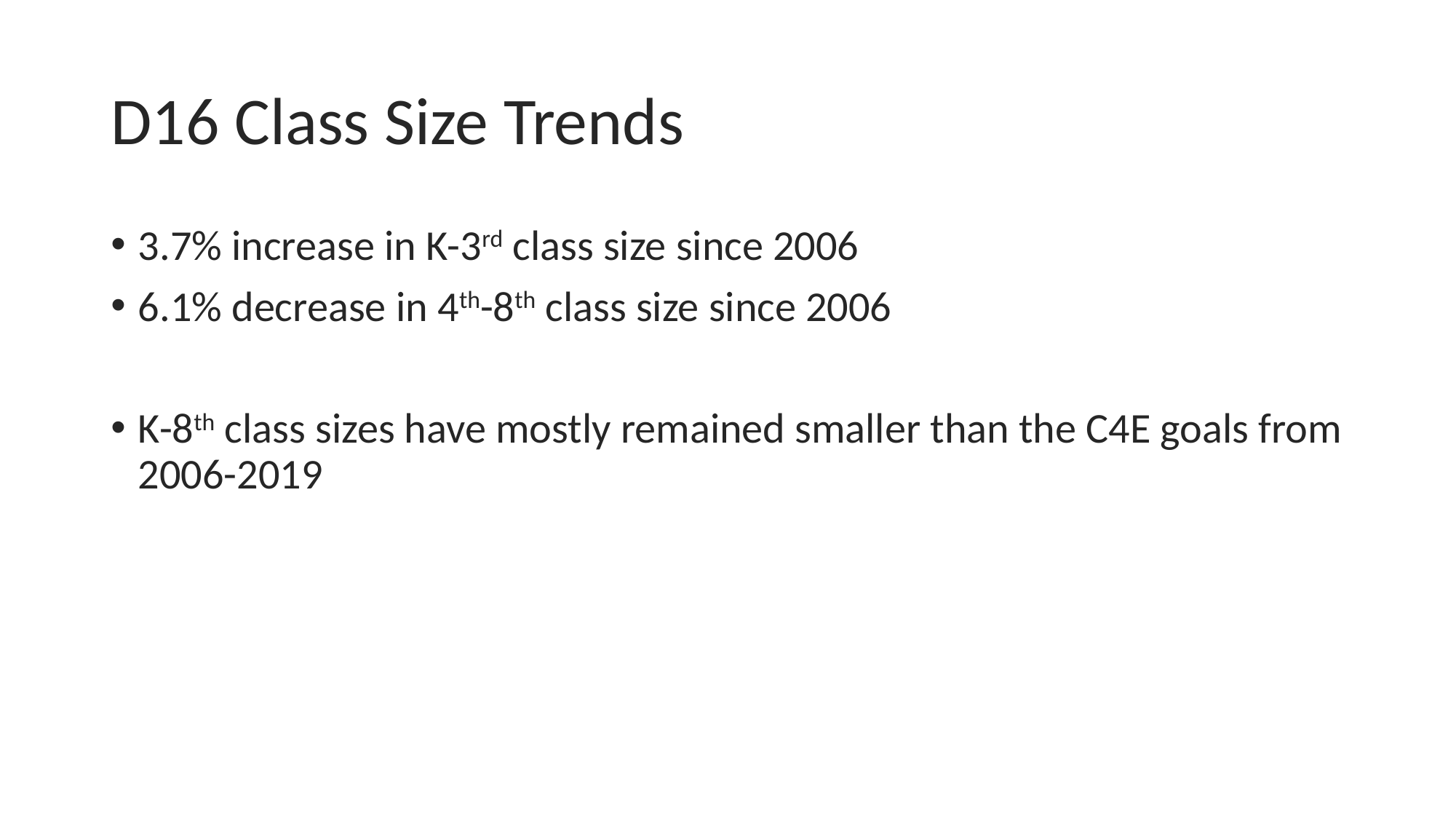

# D16 Class Size Trends
3.7% increase in K-3rd class size since 2006
6.1% decrease in 4th-8th class size since 2006

K-8th class sizes have mostly remained smaller than the C4E goals from 2006-2019